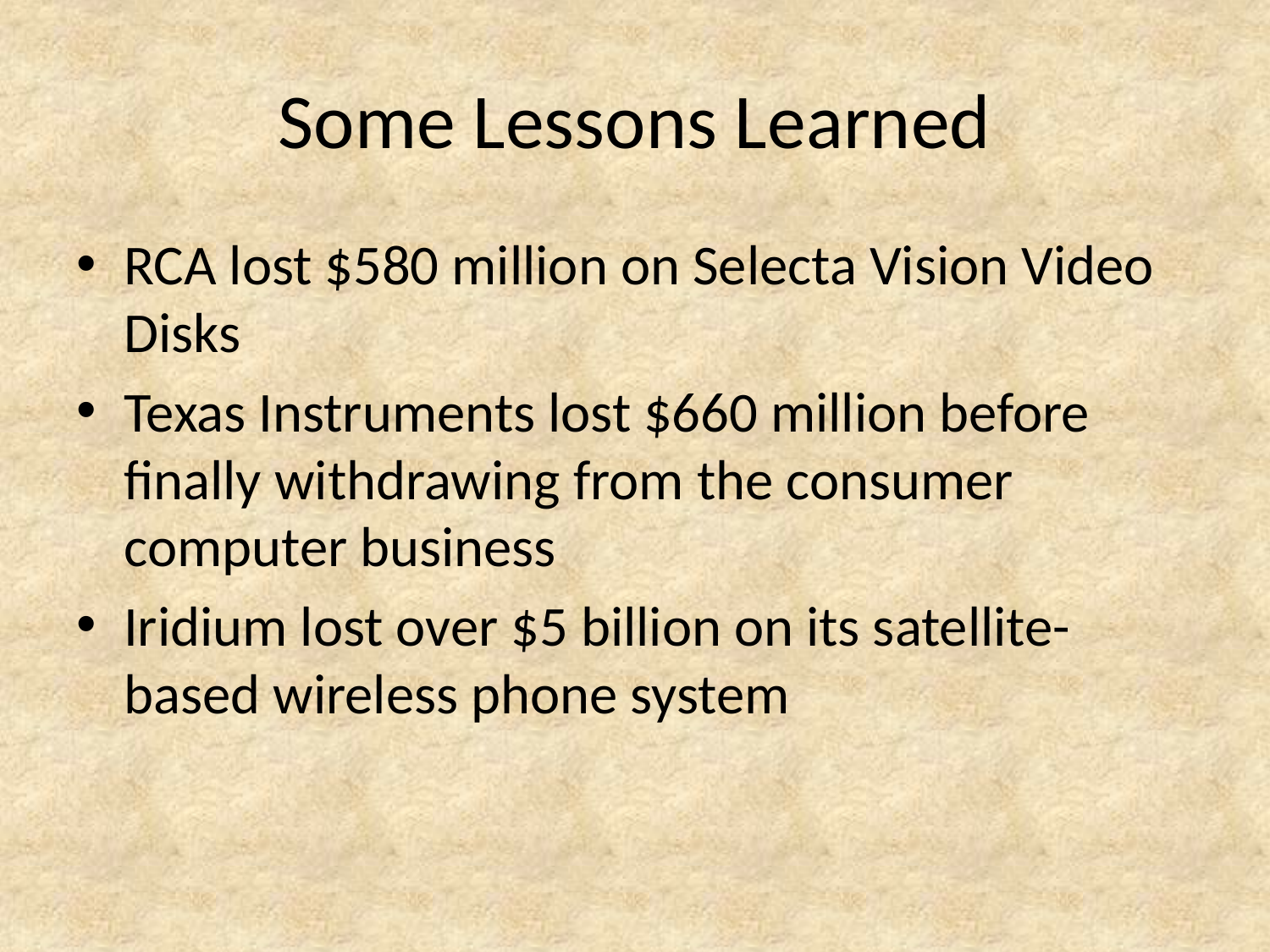

# Some Lessons Learned
RCA lost $580 million on Selecta Vision Video Disks
Texas Instruments lost $660 million before finally withdrawing from the consumer computer business
Iridium lost over $5 billion on its satellite- based wireless phone system